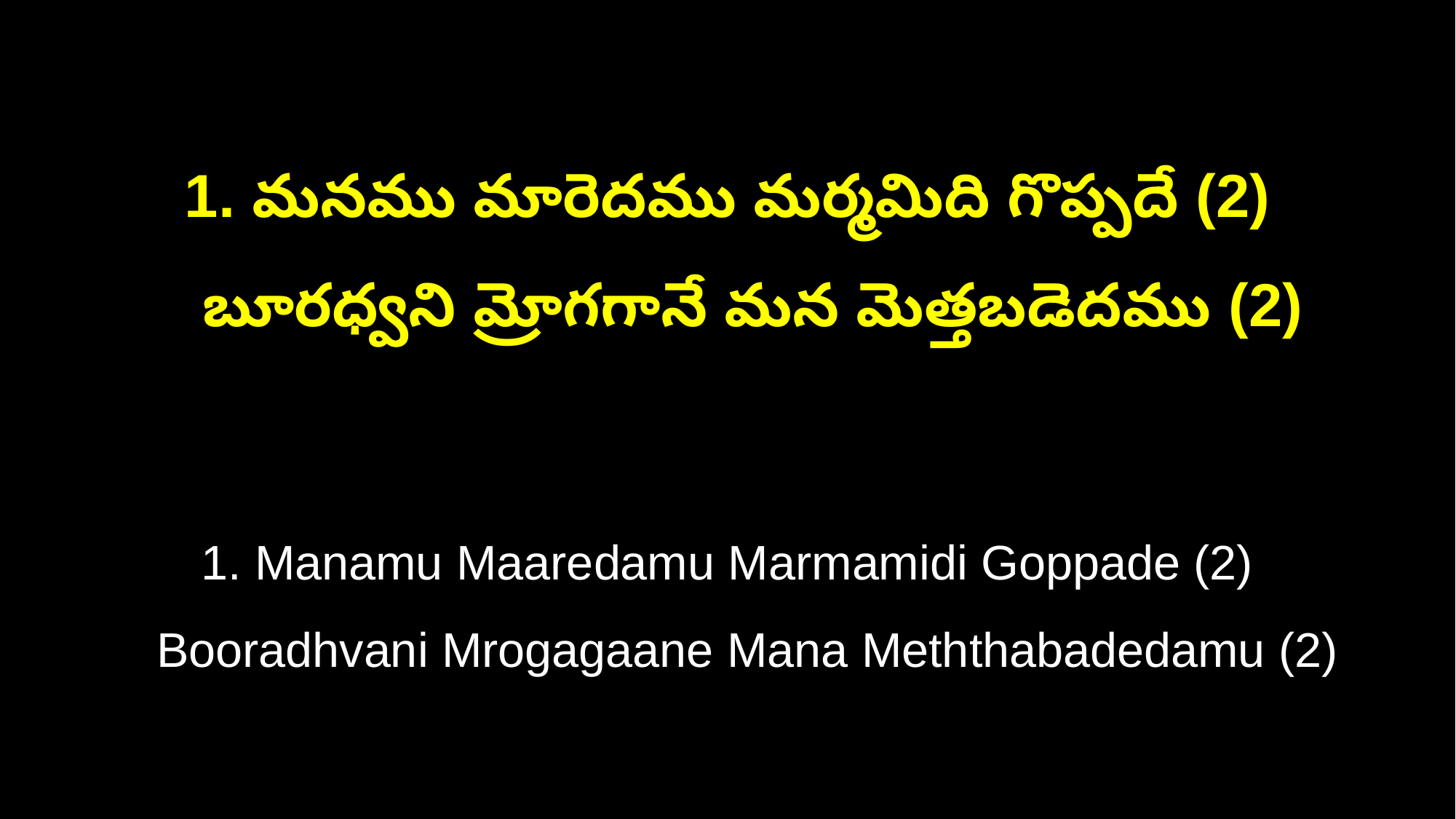

1. మనము మారెదము మర్మమిది గొప్పదే (2)
   బూరధ్వని మ్రోగగానే మన మెత్తబడెదము (2)
1. Manamu Maaredamu Marmamidi Goppade (2)
   Booradhvani Mrogagaane Mana Meththabadedamu (2)